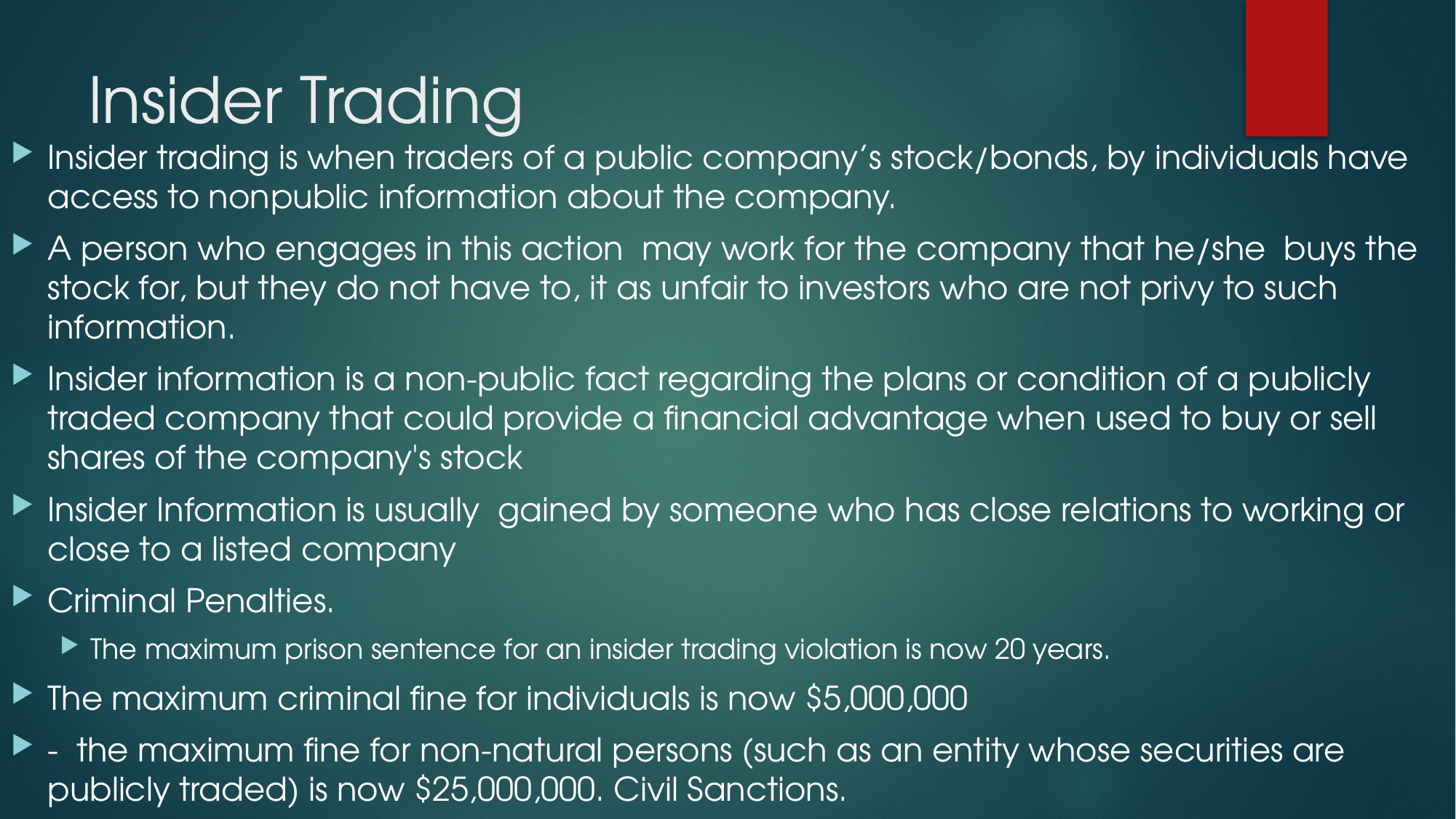

# Insider Trading
Insider trading is when traders of a public company’s stock/bonds, by individuals have access to nonpublic information about the company.
A person who engages in this action  may work for the company that he/she  buys the stock for, but they do not have to, it as unfair to investors who are not privy to such information.
Insider information is a non-public fact regarding the plans or condition of a publicly traded company that could provide a financial advantage when used to buy or sell shares of the company's stock
Insider Information is usually  gained by someone who has close relations to working or close to a listed company
Criminal Penalties.
The maximum prison sentence for an insider trading violation is now 20 years.
The maximum criminal fine for individuals is now $5,000,000
-  the maximum fine for non-natural persons (such as an entity whose securities are publicly traded) is now $25,000,000. Civil Sanctions.